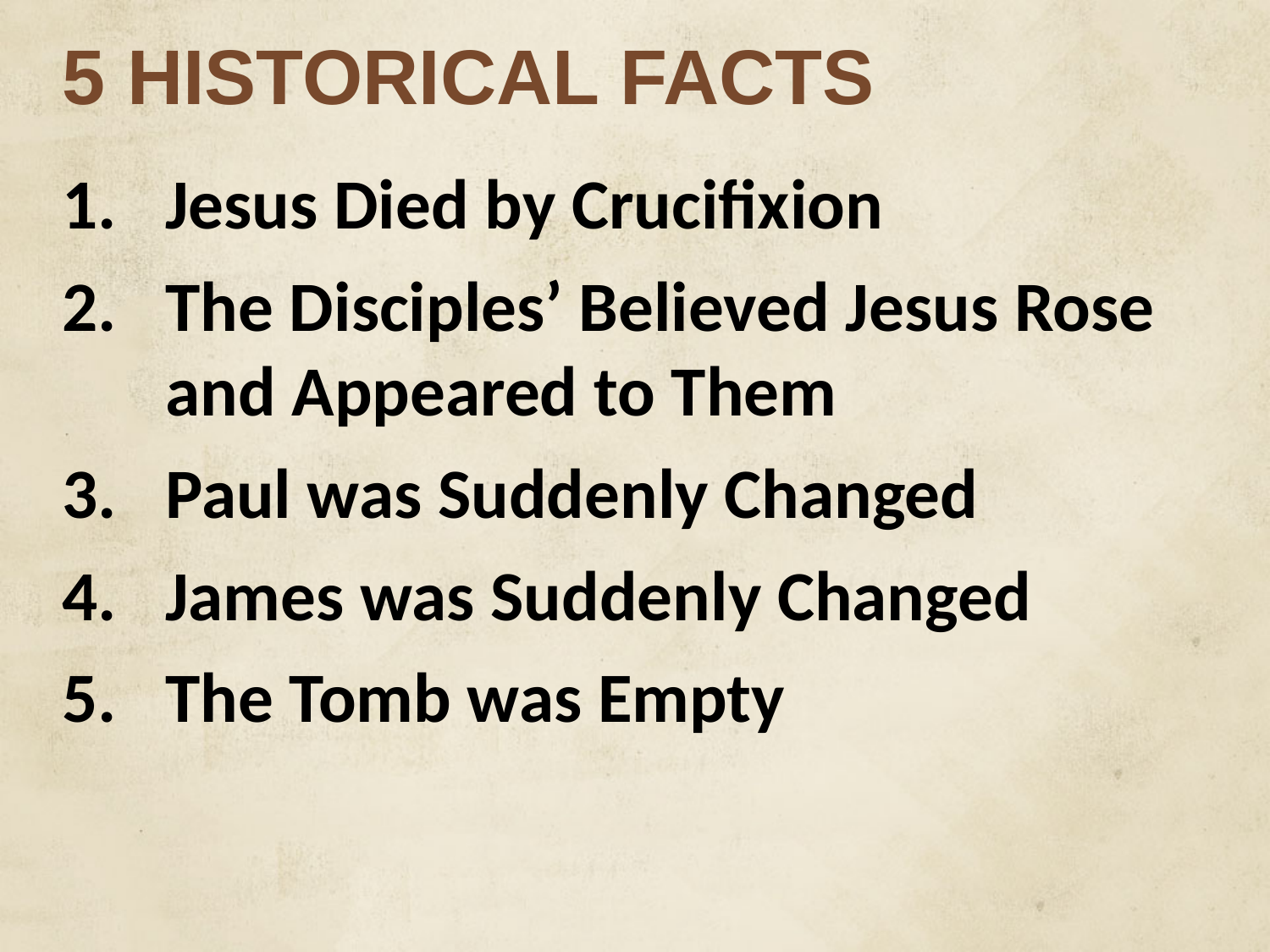

# 5 HISTORICAL FACTS
Jesus Died by Crucifixion
The Disciples’ Believed Jesus Rose and Appeared to Them
Paul was Suddenly Changed
James was Suddenly Changed
The Tomb was Empty